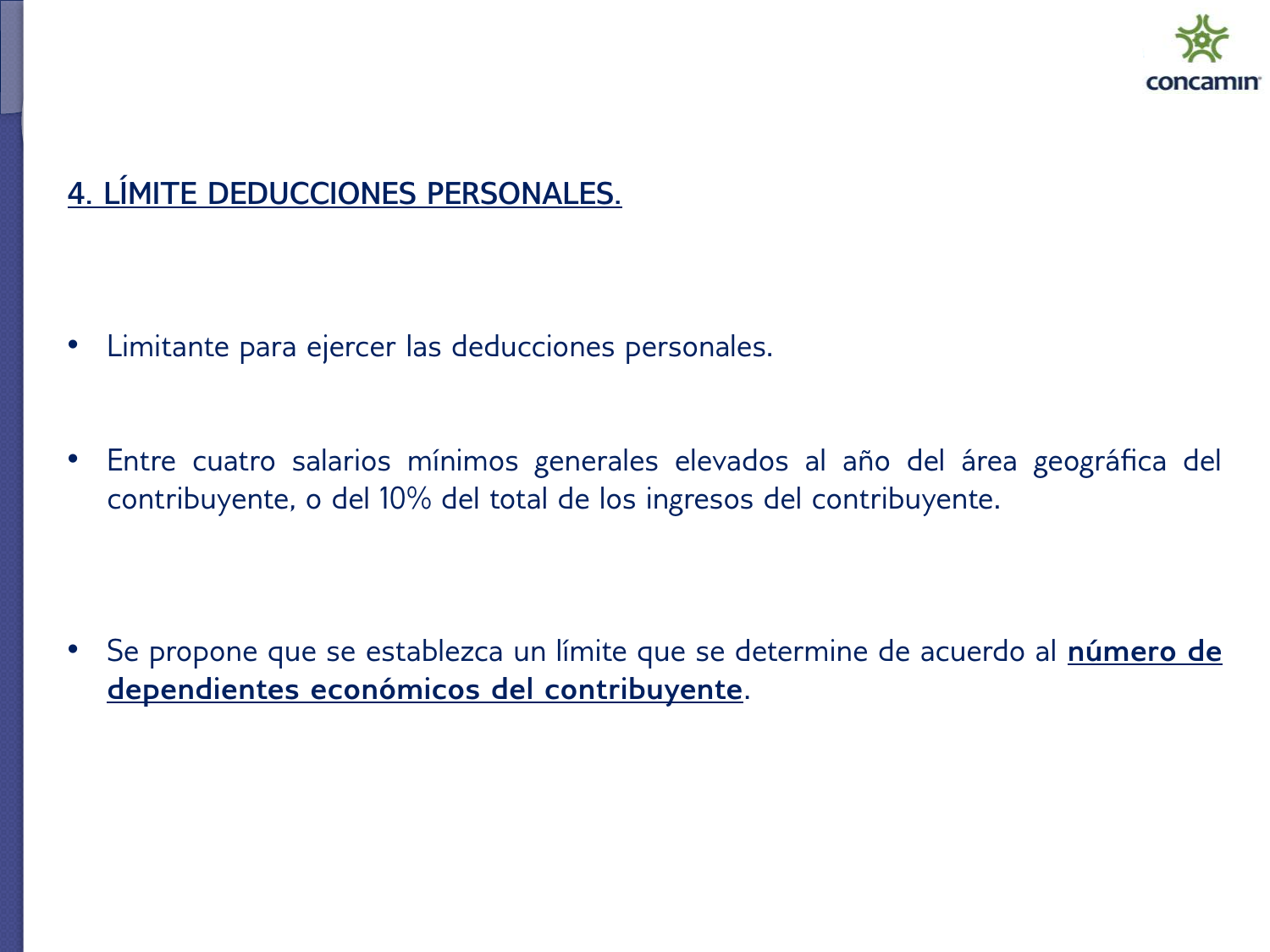

4. LÍMITE DEDUCCIONES PERSONALES.

Limitante para ejercer las deducciones personales.

Entre cuatro salarios mínimos generales elevados al año del área geográfica del contribuyente, o del 10% del total de los ingresos del contribuyente.

Se propone que se establezca un límite que se determine de acuerdo al número de dependientes económicos del contribuyente.